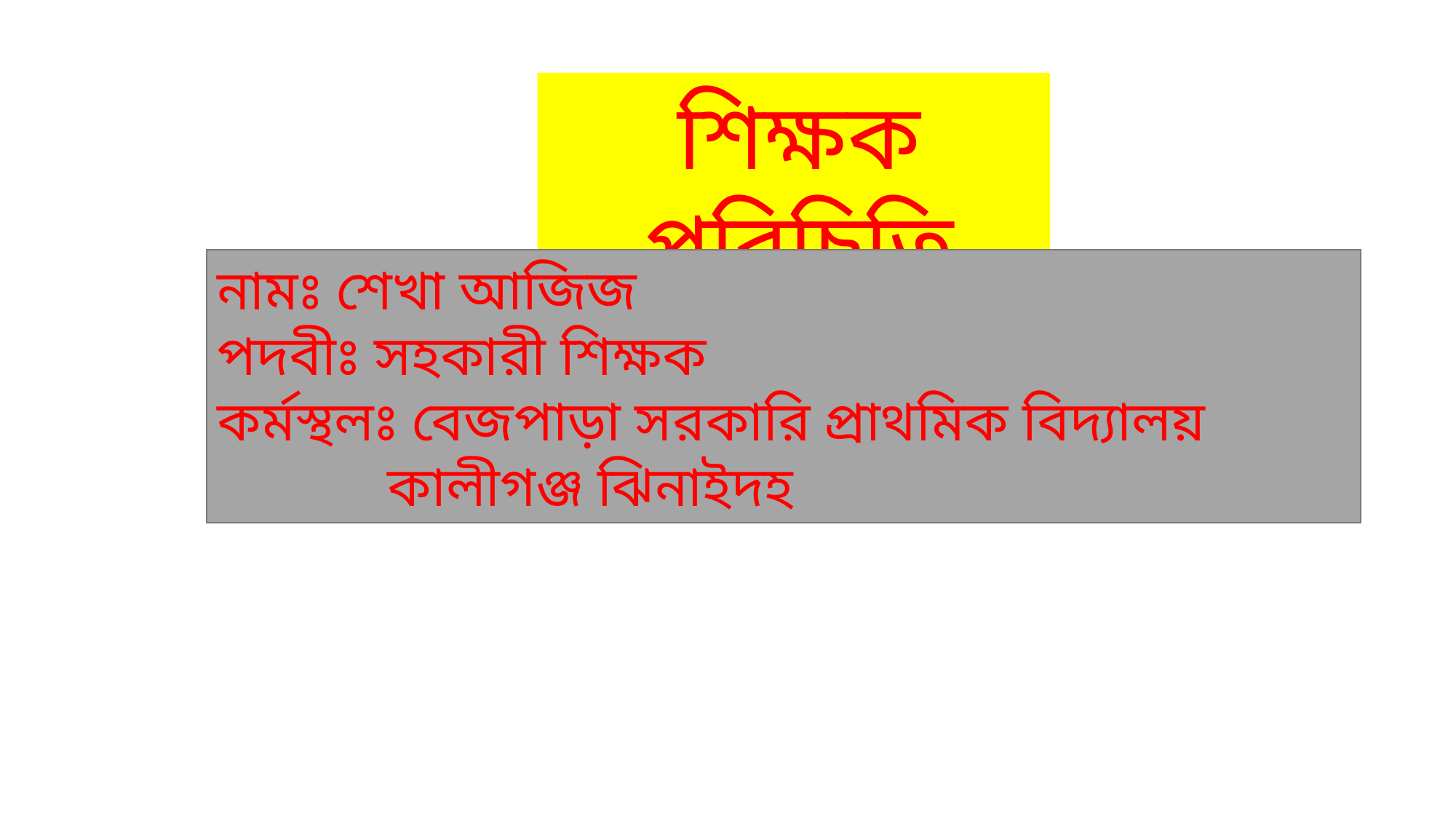

শিক্ষক পরিচিতি
শিক্ষক পরিচিতি
নামঃ শেখা আজিজ
পদবীঃ সহকারী শিক্ষক
কর্মস্থলঃ বেজপাড়া সরকারি প্রাথমিক বিদ্যালয়
            কালীগঞ্জ ঝিনাইদহ
নামঃ শেখা আজিজ
পদবীঃ সহকারী শিক্ষক
কর্মস্থলঃ বেজপাড়া সরকারি প্রাথমিক বিদ্যালয়
            কালীগঞ্জ ঝিনাইদহ